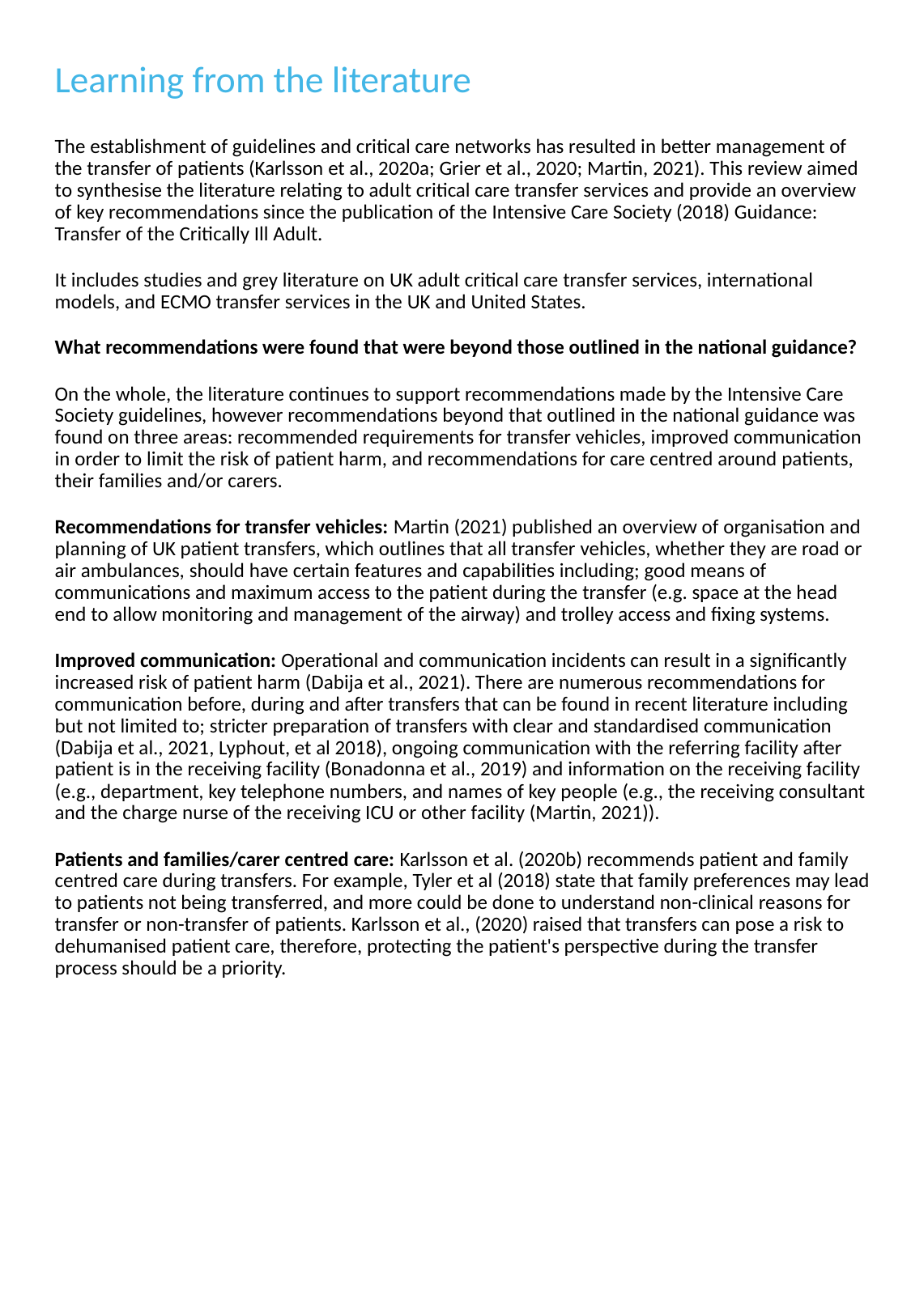

Learning from the literature
The establishment of guidelines and critical care networks has resulted in better management of the transfer of patients (Karlsson et al., 2020a; Grier et al., 2020; Martin, 2021). This review aimed to synthesise the literature relating to adult critical care transfer services and provide an overview of key recommendations since the publication of the Intensive Care Society (2018) Guidance: Transfer of the Critically Ill Adult.
It includes studies and grey literature on UK adult critical care transfer services, international models, and ECMO transfer services in the UK and United States.
What recommendations were found that were beyond those outlined in the national guidance?
On the whole, the literature continues to support recommendations made by the Intensive Care Society guidelines, however recommendations beyond that outlined in the national guidance was found on three areas: recommended requirements for transfer vehicles, improved communication in order to limit the risk of patient harm, and recommendations for care centred around patients, their families and/or carers.
Recommendations for transfer vehicles: Martin (2021) published an overview of organisation and planning of UK patient transfers, which outlines that all transfer vehicles, whether they are road or air ambulances, should have certain features and capabilities including; good means of communications and maximum access to the patient during the transfer (e.g. space at the head end to allow monitoring and management of the airway) and trolley access and fixing systems.
Improved communication: Operational and communication incidents can result in a significantly increased risk of patient harm (Dabija et al., 2021). There are numerous recommendations for communication before, during and after transfers that can be found in recent literature including but not limited to; stricter preparation of transfers with clear and standardised communication (Dabija et al., 2021, Lyphout, et al 2018), ongoing communication with the referring facility after patient is in the receiving facility (Bonadonna et al., 2019) and information on the receiving facility (e.g., department, key telephone numbers, and names of key people (e.g., the receiving consultant and the charge nurse of the receiving ICU or other facility (Martin, 2021)).
Patients and families/carer centred care: Karlsson et al. (2020b) recommends patient and family centred care during transfers. For example, Tyler et al (2018) state that family preferences may lead to patients not being transferred, and more could be done to understand non-clinical reasons for transfer or non-transfer of patients. Karlsson et al., (2020) raised that transfers can pose a risk to dehumanised patient care, therefore, protecting the patient's perspective during the transfer process should be a priority.